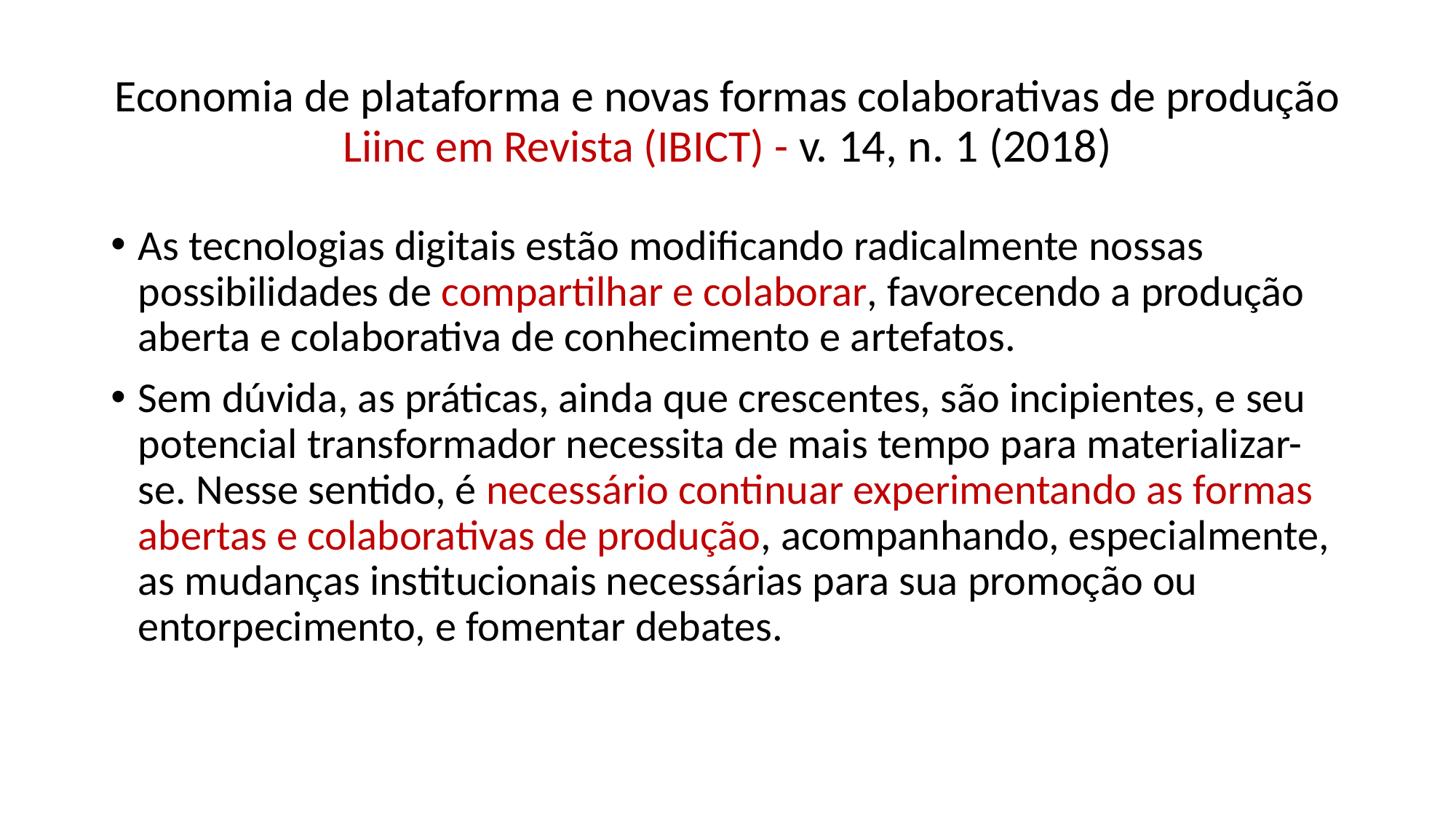

# Economia de plataforma e novas formas colaborativas de produção Liinc em Revista (IBICT) - v. 14, n. 1 (2018)
As tecnologias digitais estão modificando radicalmente nossas possibilidades de compartilhar e colaborar, favorecendo a produção aberta e colaborativa de conhecimento e artefatos.
Sem dúvida, as práticas, ainda que crescentes, são incipientes, e seu potencial transformador necessita de mais tempo para materializar-se. Nesse sentido, é necessário continuar experimentando as formas abertas e colaborativas de produção, acompanhando, especialmente, as mudanças institucionais necessárias para sua promoção ou entorpecimento, e fomentar debates.